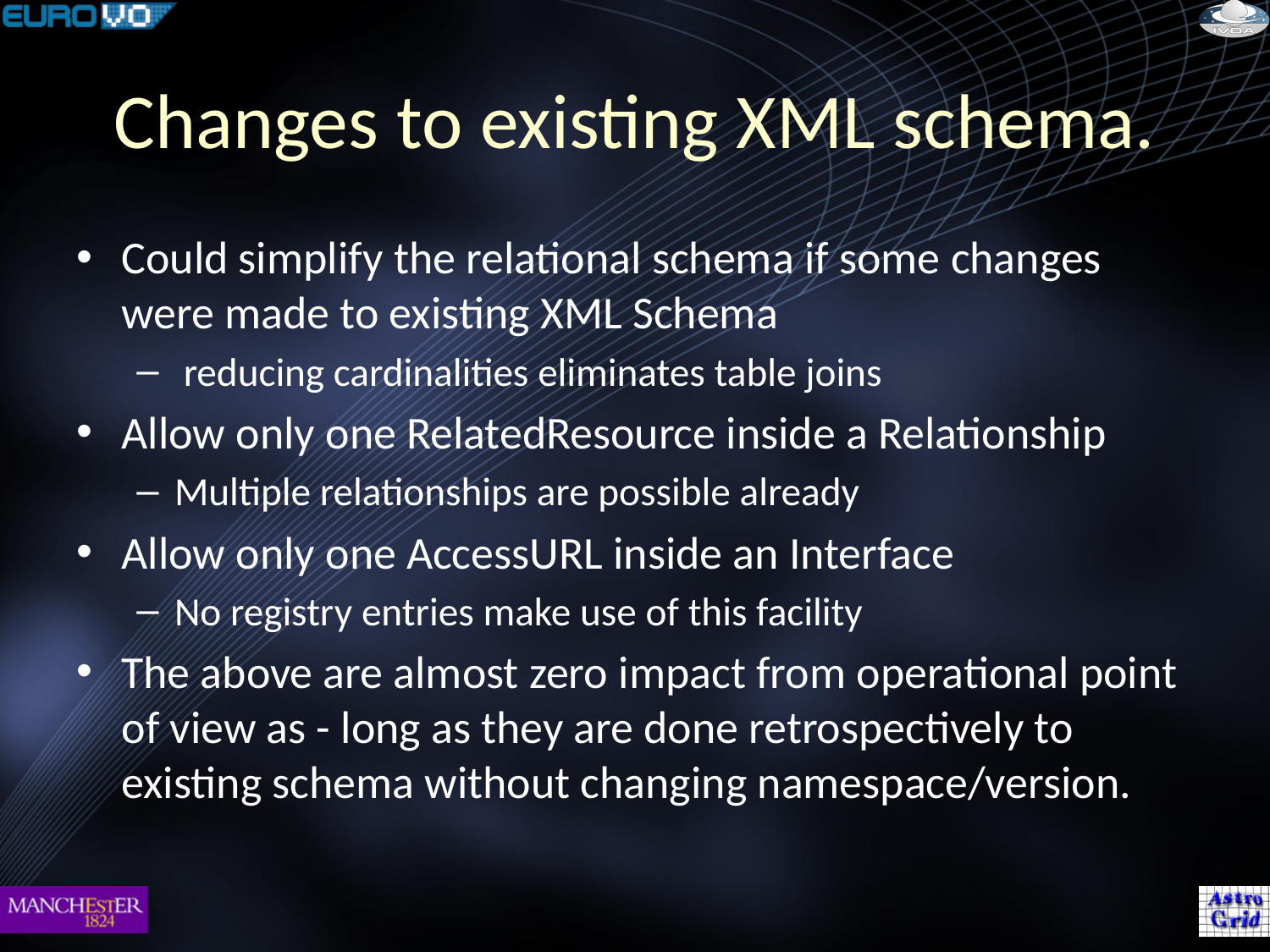

# Changes to existing XML schema.
Could simplify the relational schema if some changes were made to existing XML Schema
 reducing cardinalities eliminates table joins
Allow only one RelatedResource inside a Relationship
Multiple relationships are possible already
Allow only one AccessURL inside an Interface
No registry entries make use of this facility
The above are almost zero impact from operational point of view as - long as they are done retrospectively to existing schema without changing namespace/version.